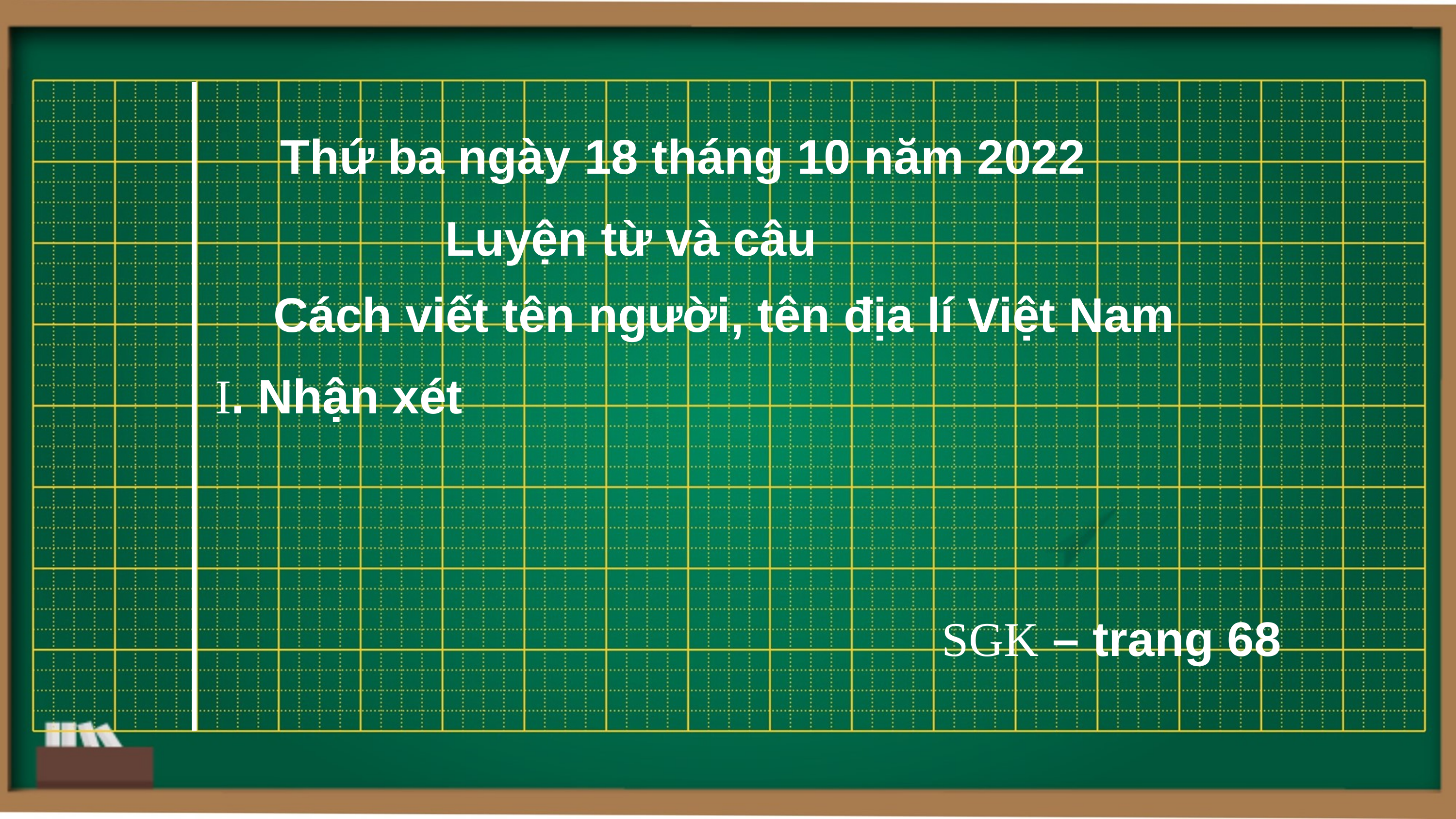

# Thứ ba ngày 18 tháng 10 năm 2022
Luyện từ và câu
          Cách viết tên người, tên địa lí Việt Nam
I. Nhận xét
SGK – trang 68